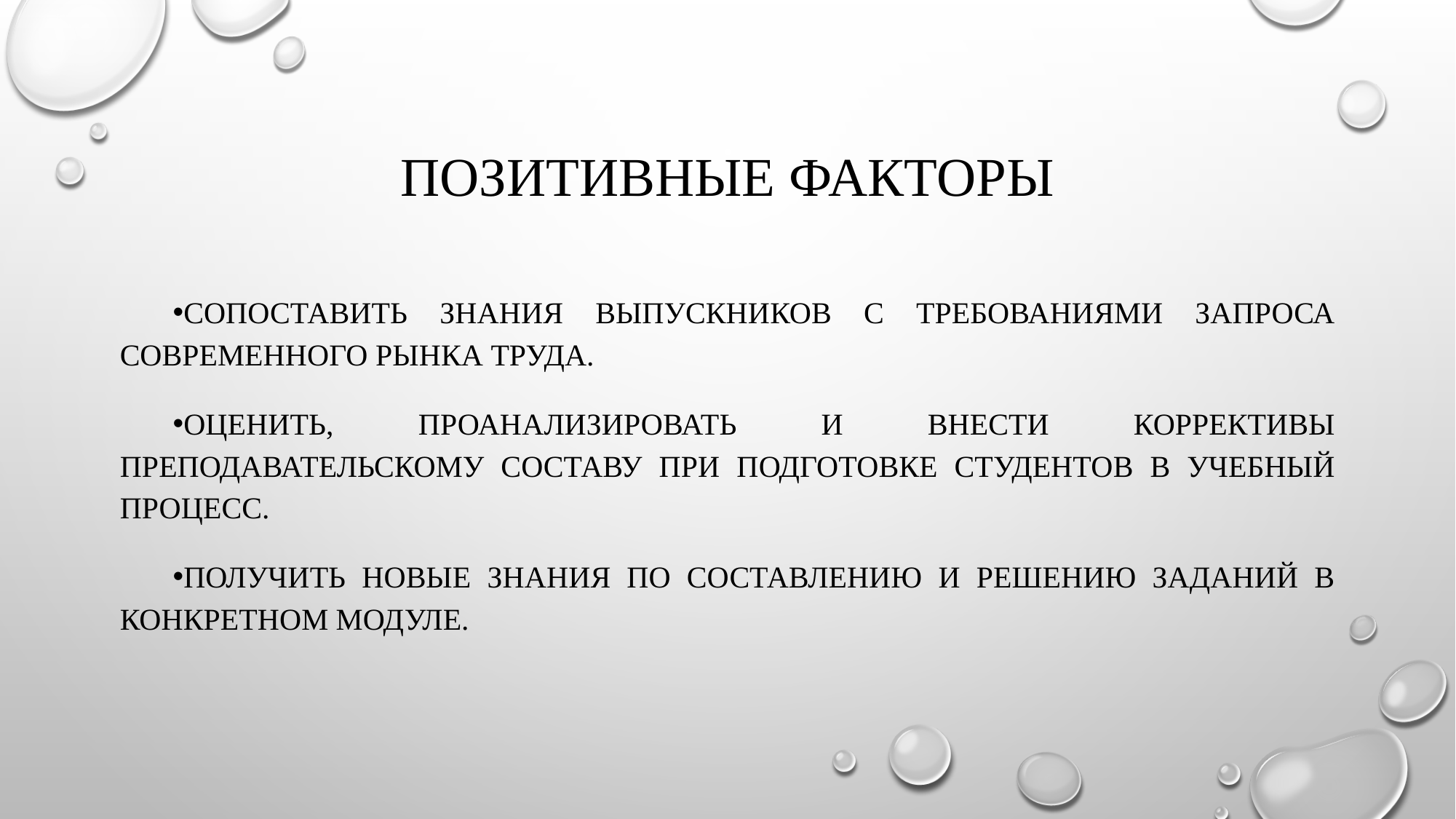

# позитивные факторы
сопоставить знания выпускников с требованиями запроса современного рынка труда.
оценить, проанализировать и внести коррективы преподавательскому составу при подготовке студентов в учебный процесс.
получить новые знания по составлению и решению заданий в конкретном модуле.